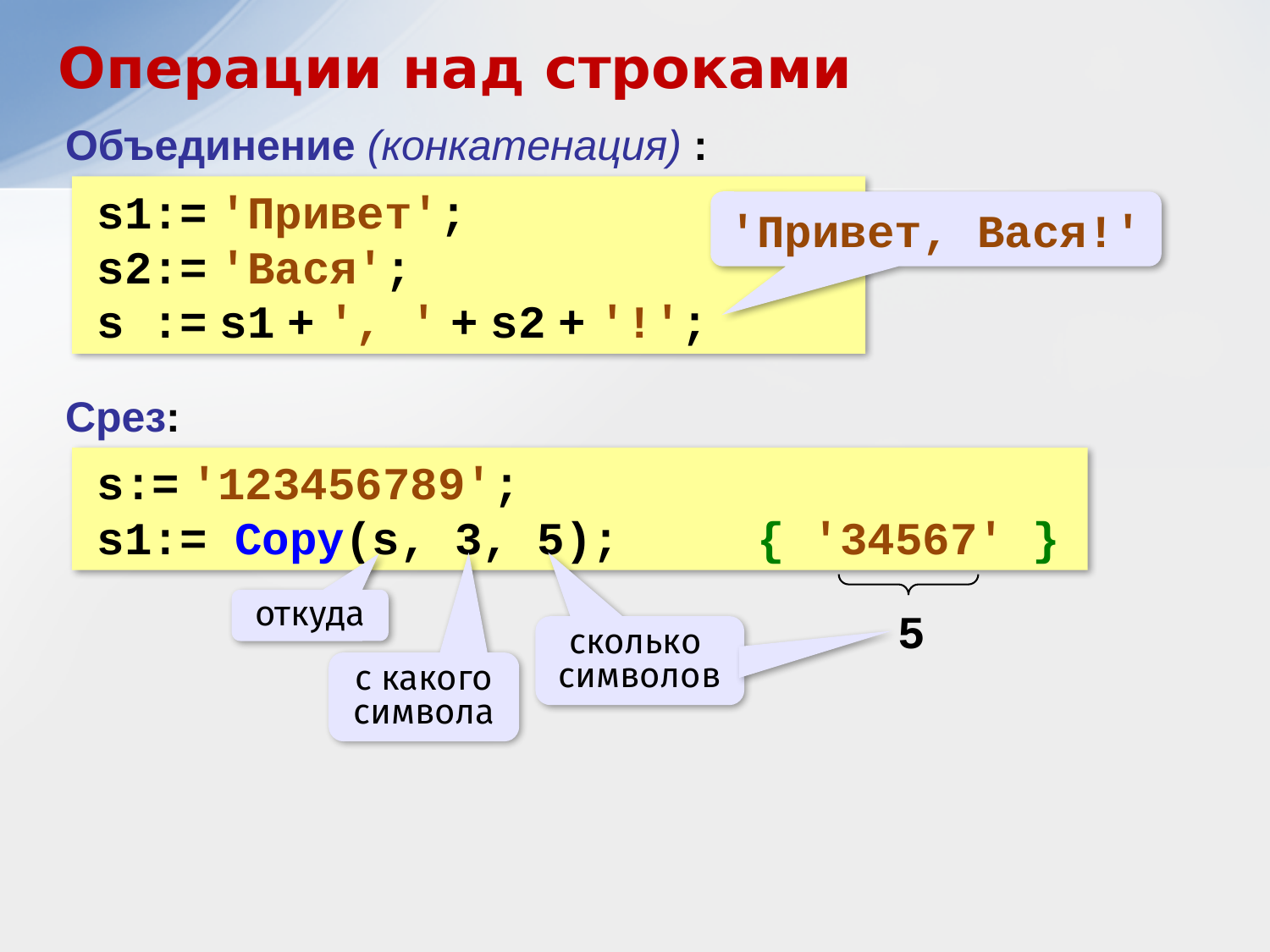

Операции над строками
Объединение (конкатенация) :
s1:= 'Привет';
s2:= 'Вася';
s := s1 + ', ' + s2 + '!';
'Привет, Вася!'
Срез:
s:= '123456789';
s1:= Copy(s, 3, 5);     { '34567' }

откуда
5
сколько
символов

с какого символа